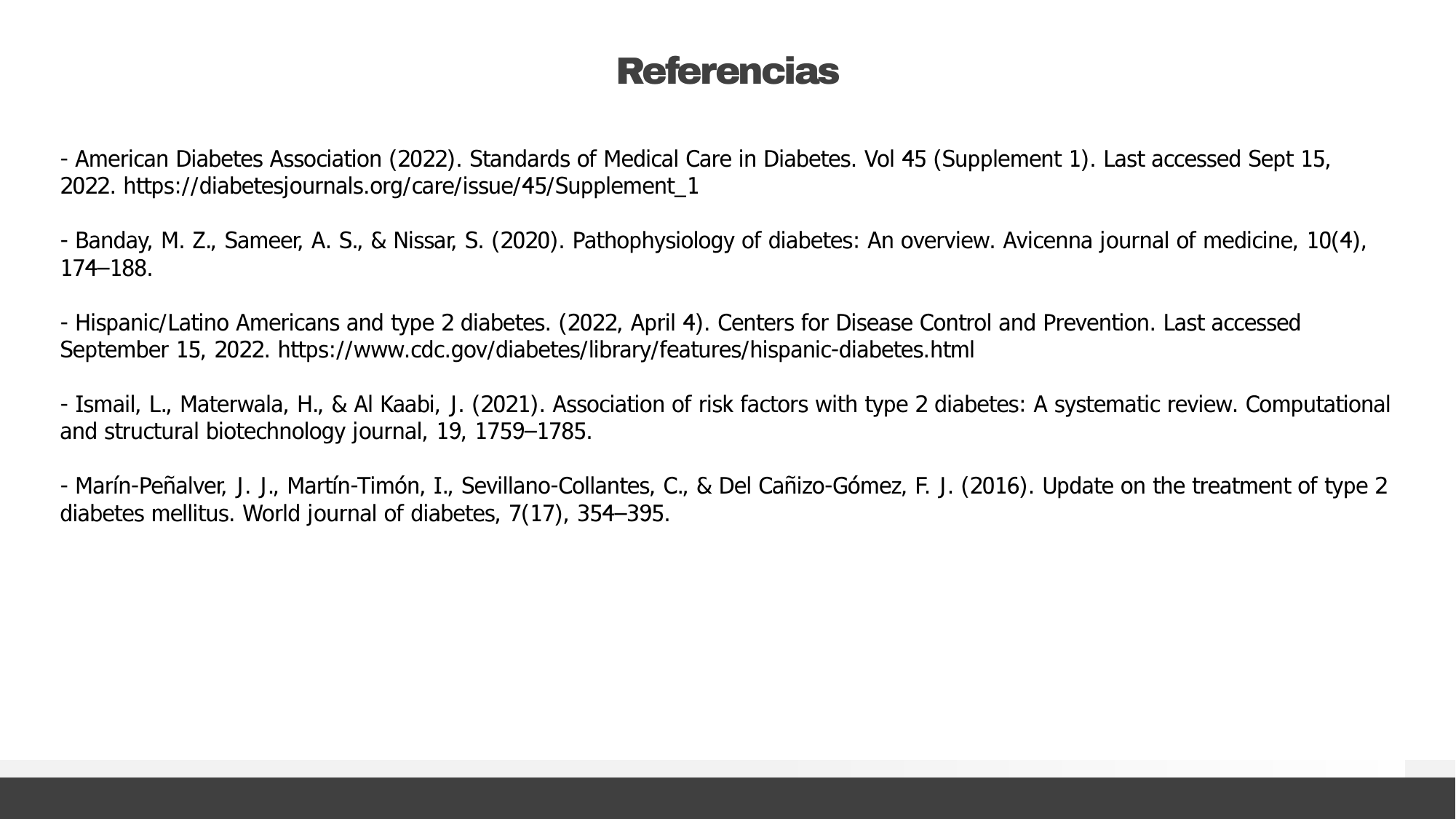

# Referencias
- American Diabetes Association (2022). Standards of Medical Care in Diabetes. Vol 45 (Supplement 1). Last accessed Sept 15, 2022. https://diabetesjournals.org/care/issue/45/Supplement_1

- Banday, M. Z., Sameer, A. S., & Nissar, S. (2020). Pathophysiology of diabetes: An overview. Avicenna journal of medicine, 10(4), 174–188.

- Hispanic/Latino Americans and type 2 diabetes. (2022, April 4). Centers for Disease Control and Prevention. Last accessed September 15, 2022. https://www.cdc.gov/diabetes/library/features/hispanic-diabetes.html

- Ismail, L., Materwala, H., & Al Kaabi, J. (2021). Association of risk factors with type 2 diabetes: A systematic review. Computational and structural biotechnology journal, 19, 1759–1785.

- Marín-Peñalver, J. J., Martín-Timón, I., Sevillano-Collantes, C., & Del Cañizo-Gómez, F. J. (2016). Update on the treatment of type 2 diabetes mellitus. World journal of diabetes, 7(17), 354–395.

24